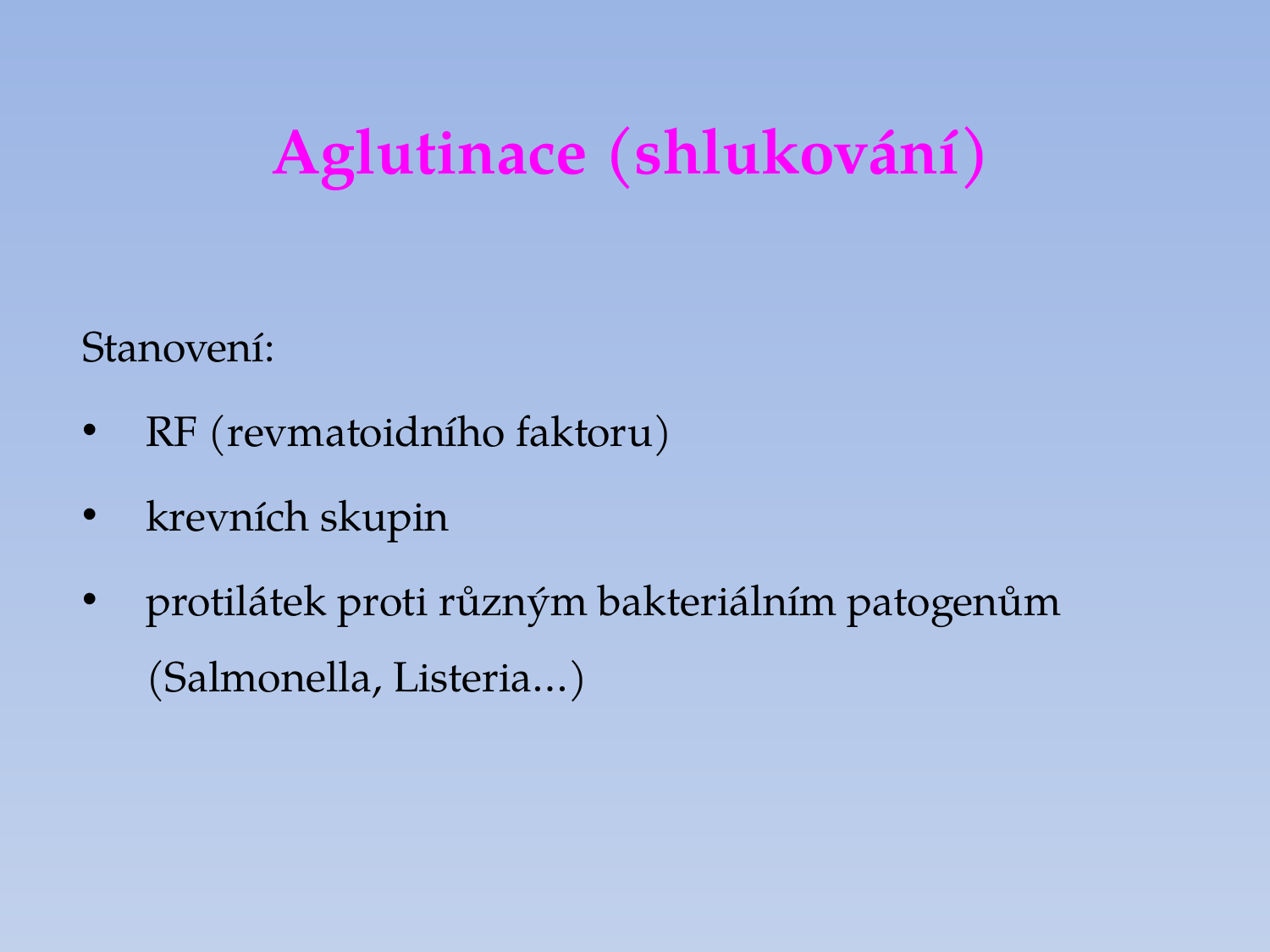

# Aglutinace (shlukování)
Stanovení:
RF (revmatoidního faktoru)
krevních skupin
protilátek proti různým bakteriálním patogenům (Salmonella, Listeria…)